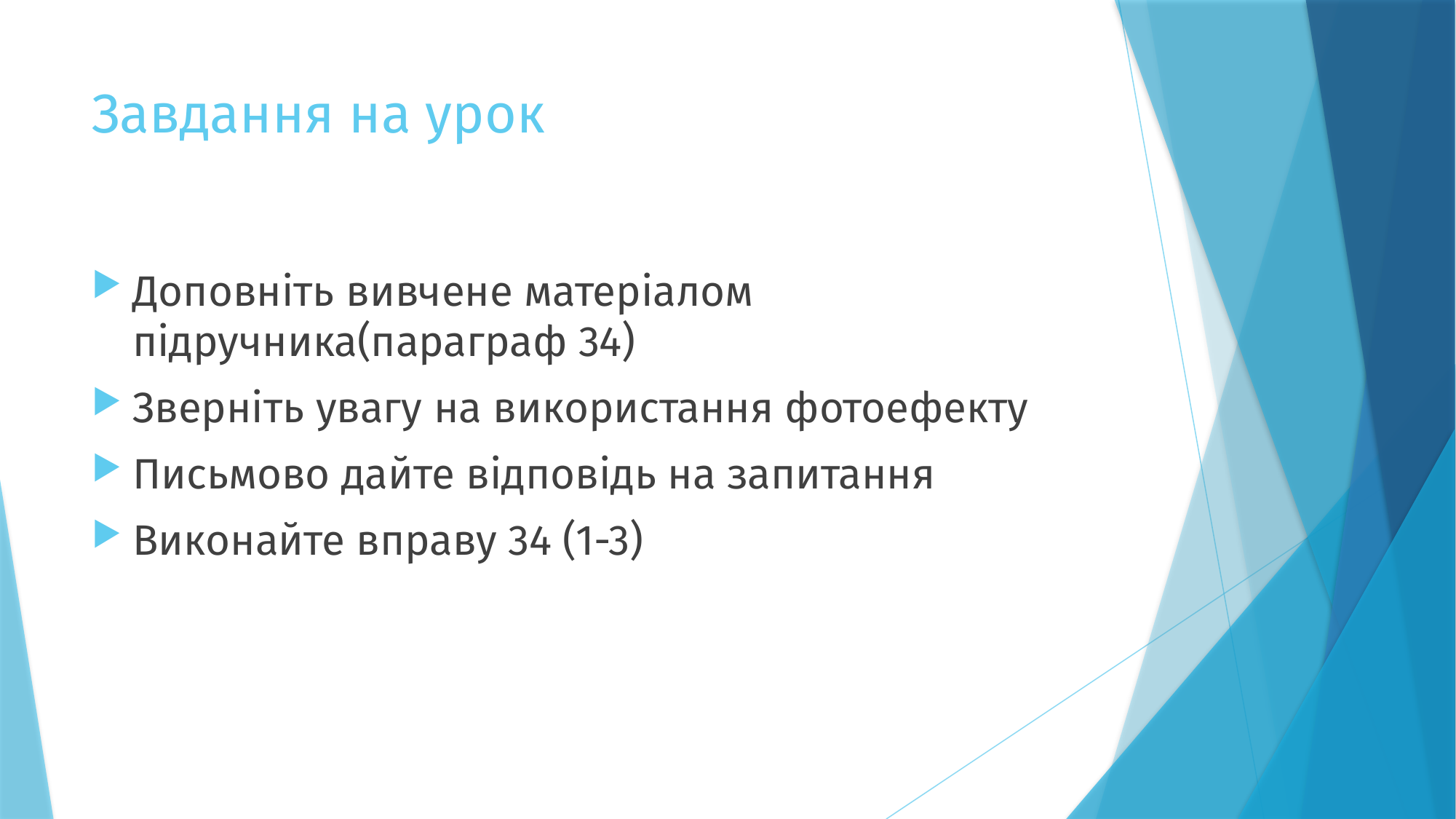

# Завдання на урок
Доповніть вивчене матеріалом підручника(параграф 34)
Зверніть увагу на використання фотоефекту
Письмово дайте відповідь на запитання
Виконайте вправу 34 (1-3)